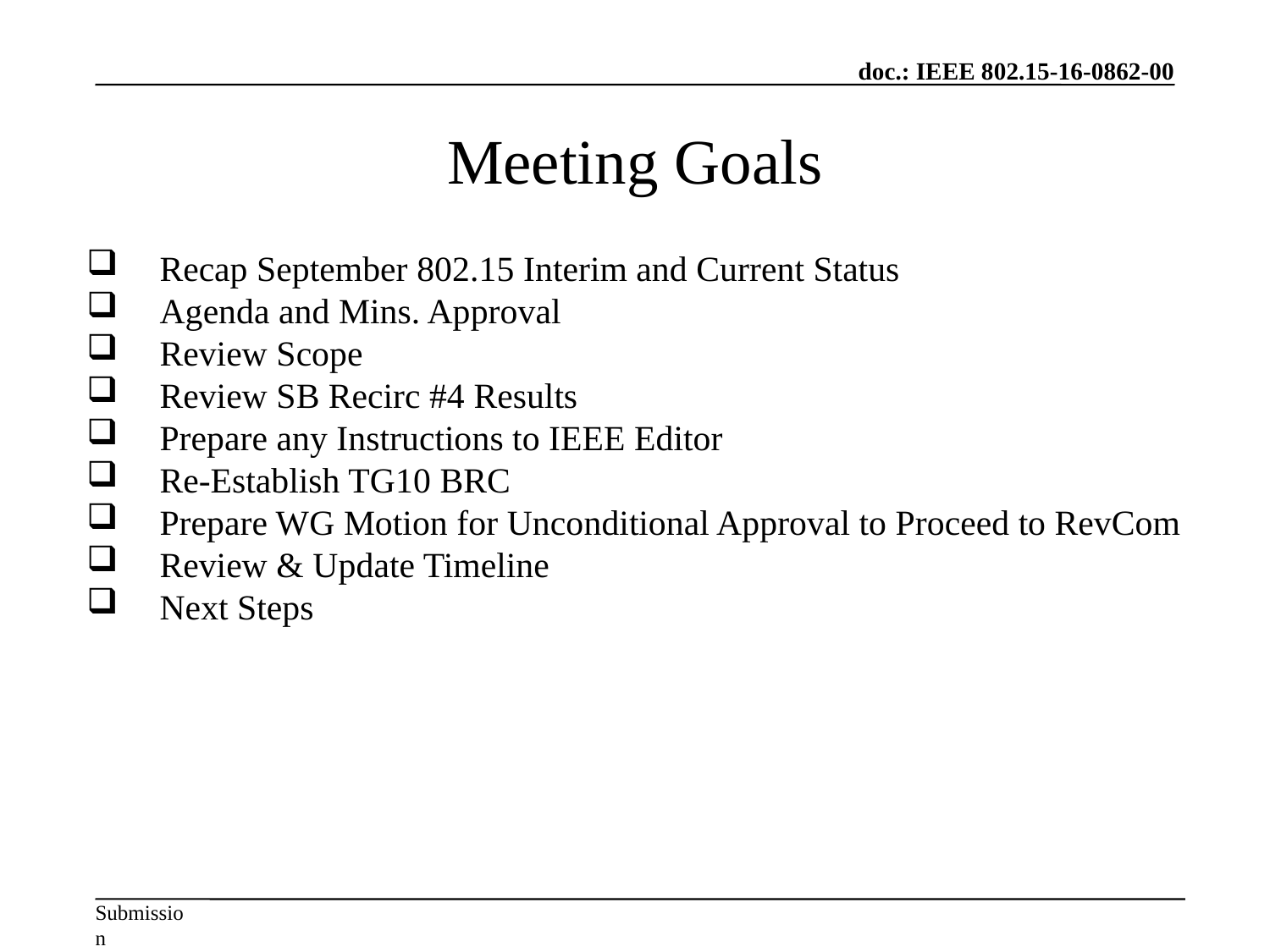

Meeting Goals

Recap September 802.15 Interim and Current Status
Agenda and Mins. Approval
Review Scope
Review SB Recirc #4 Results
Prepare any Instructions to IEEE Editor
Re-Establish TG10 BRC
Prepare WG Motion for Unconditional Approval to Proceed to RevCom
Review & Update Timeline
Next Steps